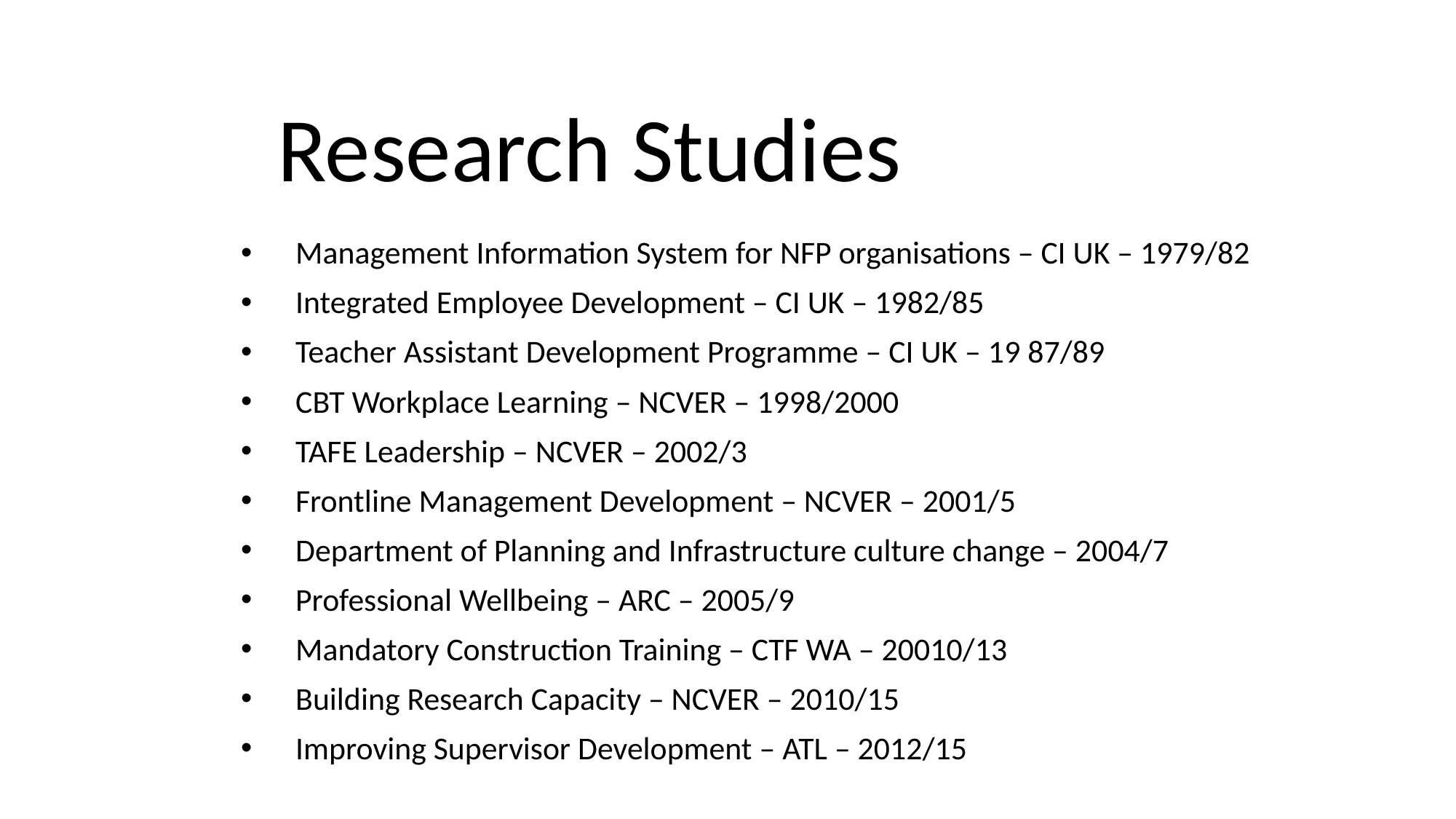

# Research Studies

Management Information System for NFP organisations – CI UK – 1979/82
Integrated Employee Development – CI UK – 1982/85
Teacher Assistant Development Programme – CI UK – 19 87/89
CBT Workplace Learning – NCVER – 1998/2000
TAFE Leadership – NCVER – 2002/3
Frontline Management Development – NCVER – 2001/5
Department of Planning and Infrastructure culture change – 2004/7
Professional Wellbeing – ARC – 2005/9
Mandatory Construction Training – CTF WA – 20010/13
Building Research Capacity – NCVER – 2010/15
Improving Supervisor Development – ATL – 2012/15